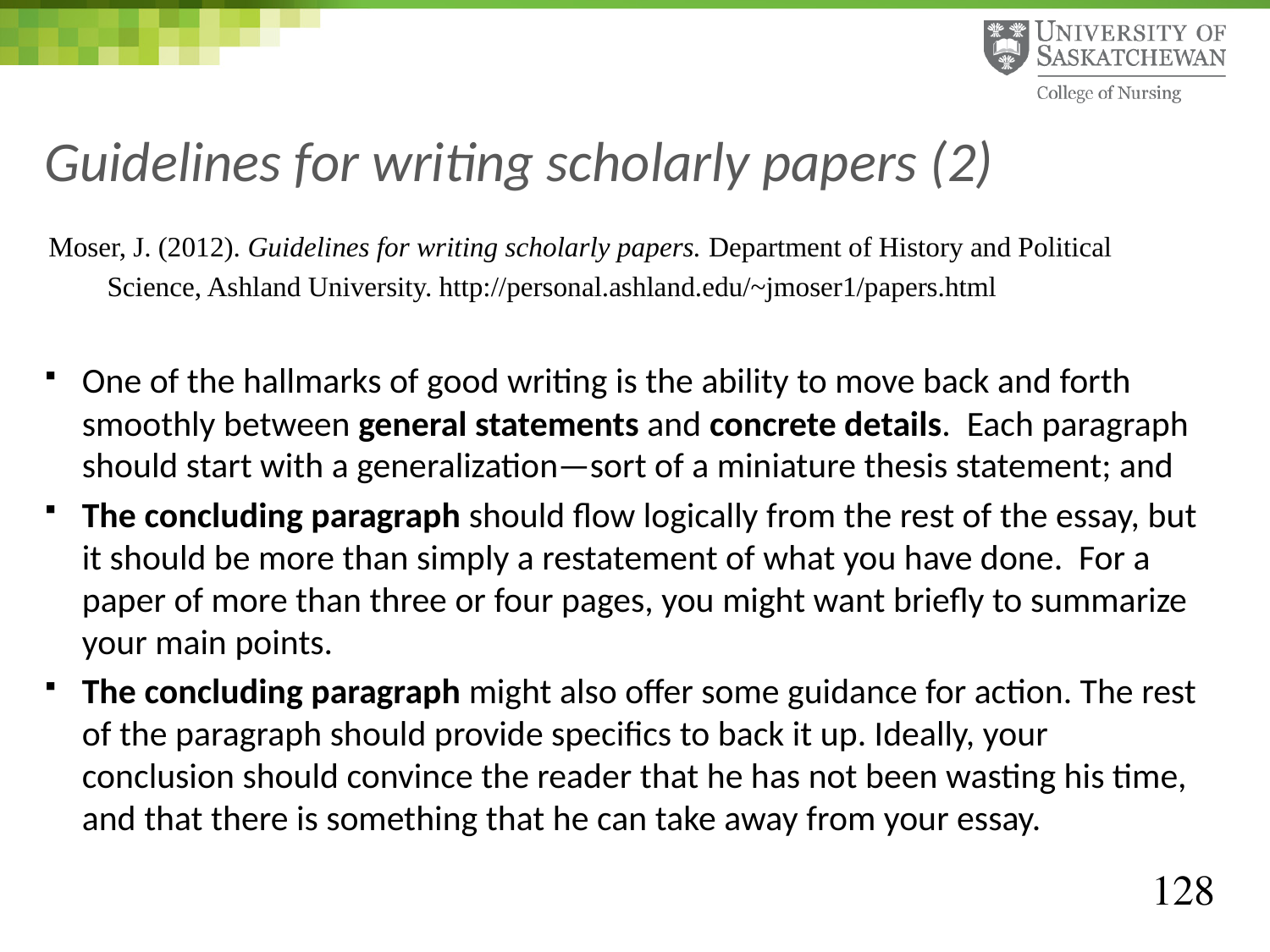

# Guidelines for writing scholarly papers (2)
 Moser, J. (2012). Guidelines for writing scholarly papers. Department of History and Political
         Science, Ashland University. http://personal.ashland.edu/~jmoser1/papers.html

One of the hallmarks of good writing is the ability to move back and forth smoothly between general statements and concrete details.  Each paragraph should start with a generalization—sort of a miniature thesis statement; and
The concluding paragraph should flow logically from the rest of the essay, but it should be more than simply a restatement of what you have done.  For a paper of more than three or four pages, you might want briefly to summarize your main points.
The concluding paragraph might also offer some guidance for action. The rest of the paragraph should provide specifics to back it up. Ideally, your conclusion should convince the reader that he has not been wasting his time, and that there is something that he can take away from your essay.